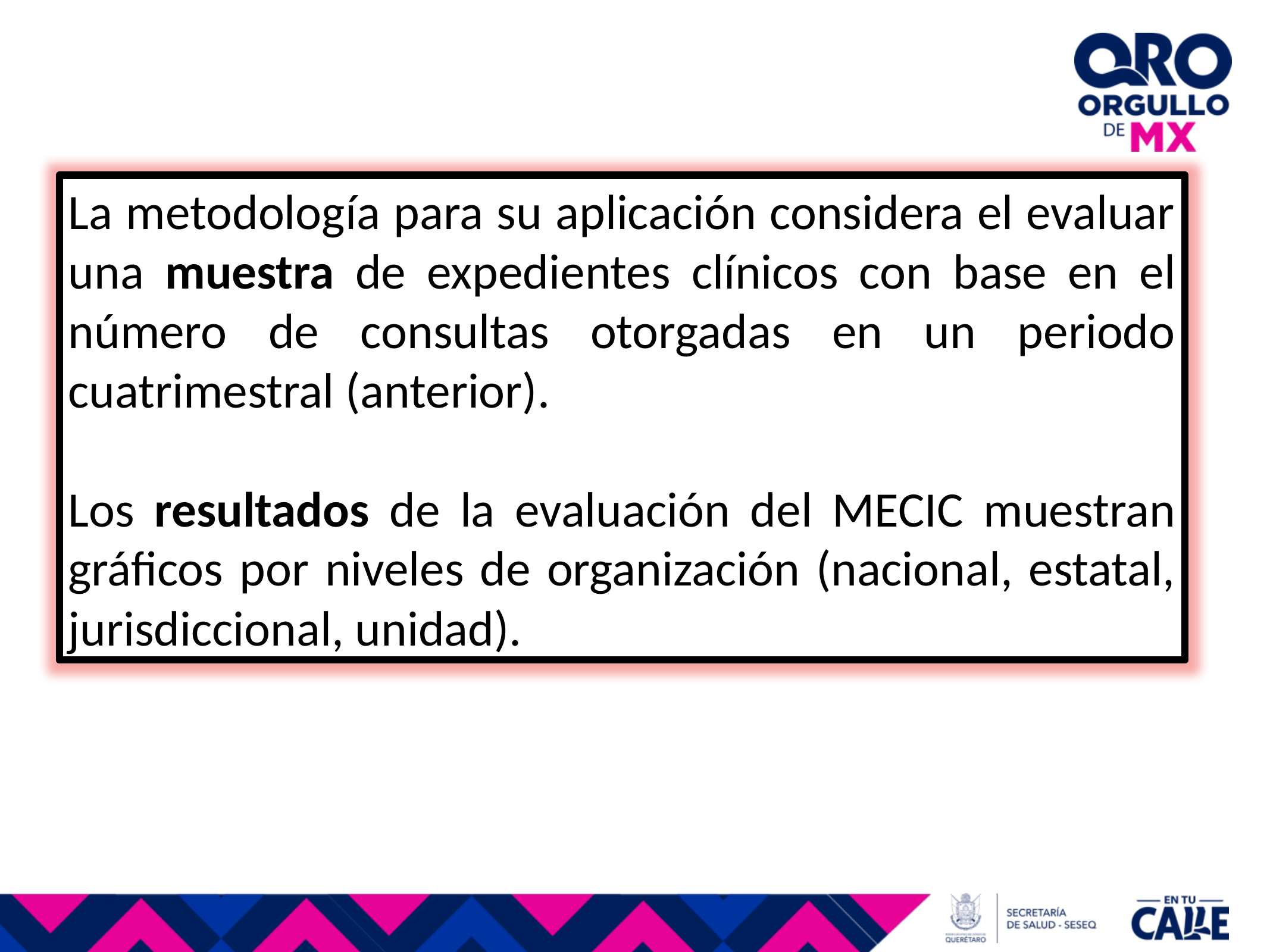

La metodología para su aplicación considera el evaluar una muestra de expedientes clínicos con base en el número de consultas otorgadas en un periodo cuatrimestral (anterior).

Los resultados de la evaluación del MECIC muestran gráficos por niveles de organización (nacional, estatal, jurisdiccional, unidad).